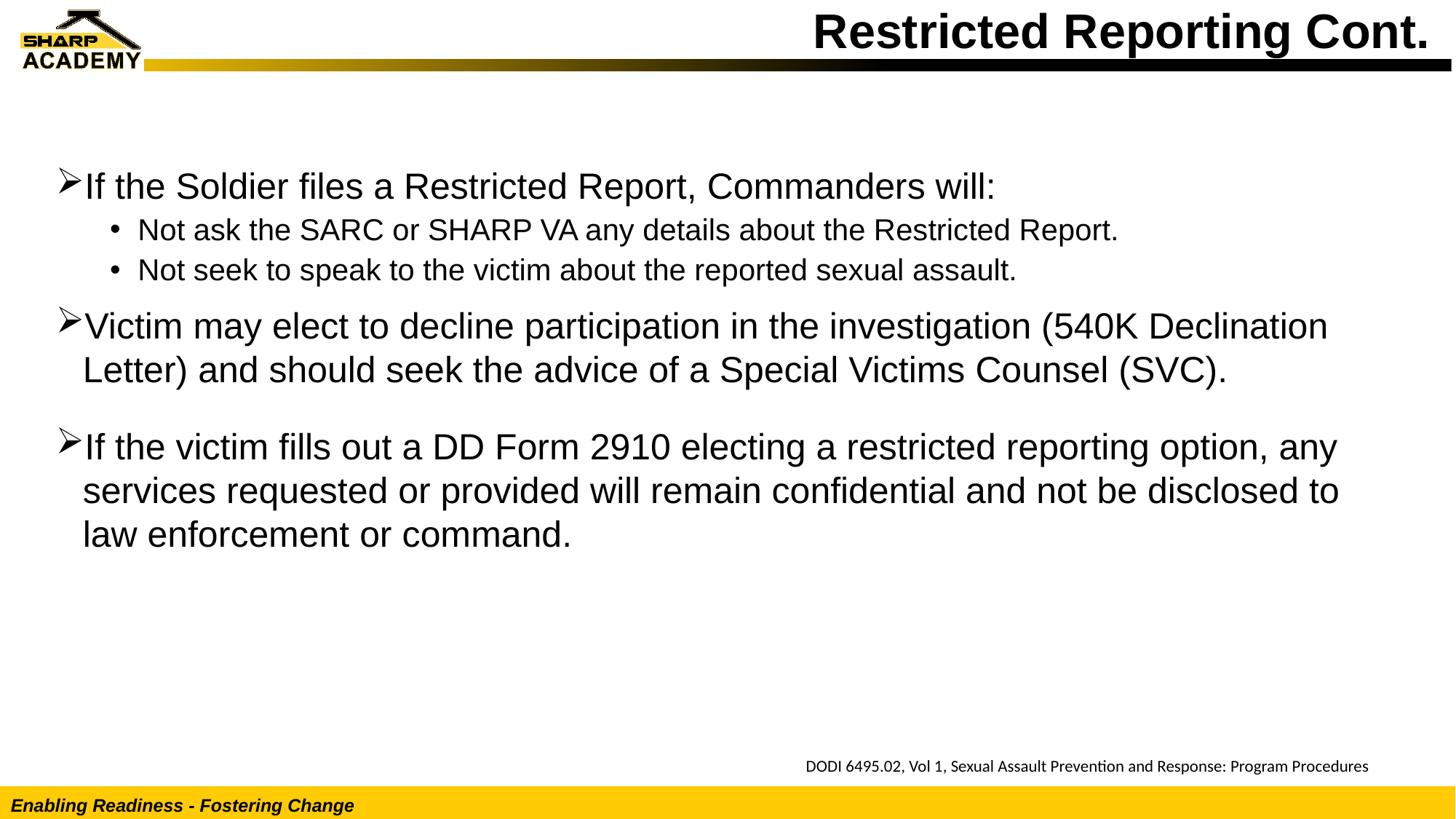

# Restricted Reporting Cont.
If the Soldier files a Restricted Report, Commanders will:
Not ask the SARC or SHARP VA any details about the Restricted Report.
Not seek to speak to the victim about the reported sexual assault.
Victim may elect to decline participation in the investigation (540K Declination Letter) and should seek the advice of a Special Victims Counsel (SVC).
If the victim fills out a DD Form 2910 electing a restricted reporting option, any services requested or provided will remain confidential and not be disclosed to law enforcement or command.
DODI 6495.02, Vol 1, Sexual Assault Prevention and Response: Program Procedures